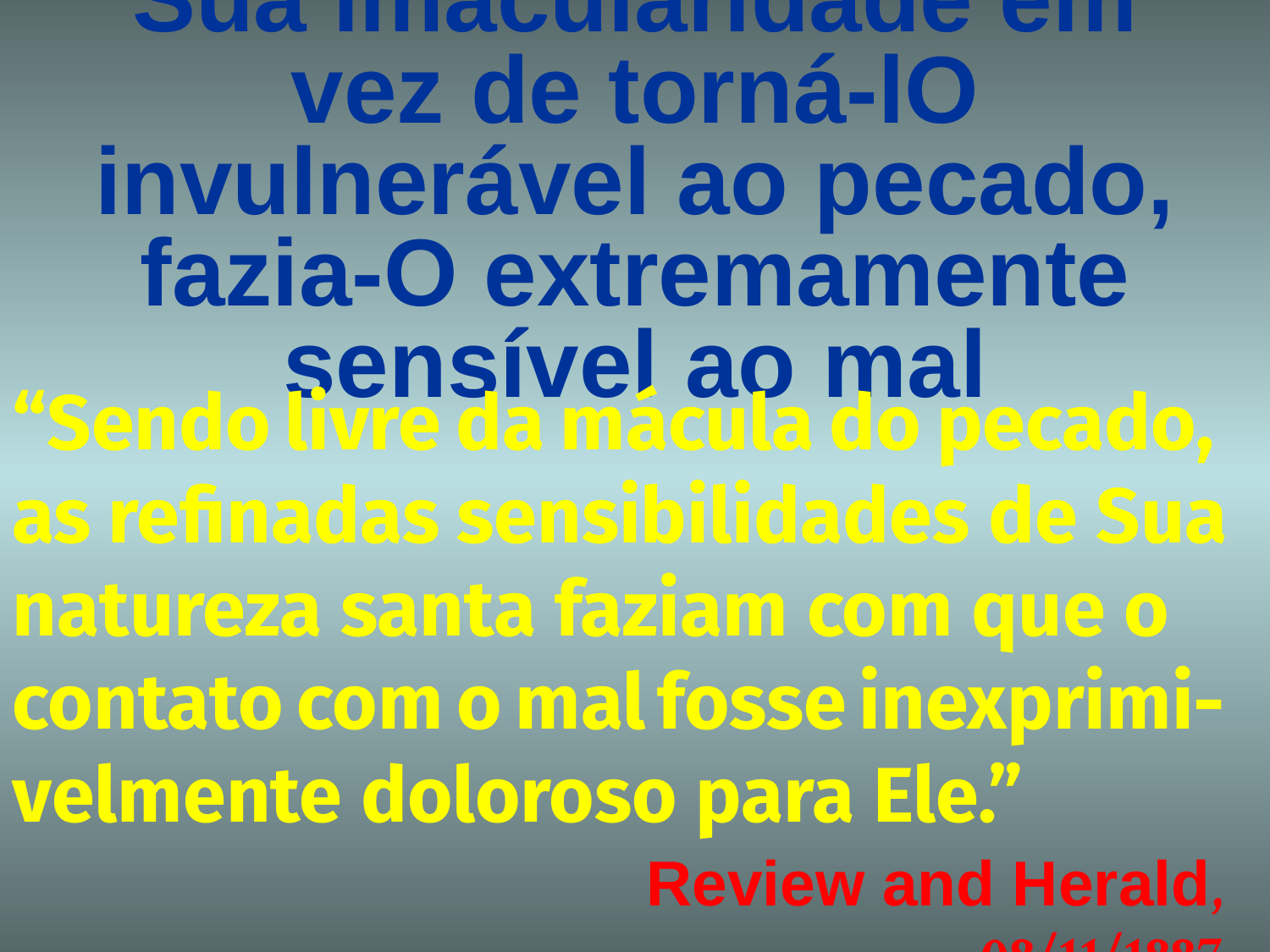

# Sua imacularidade em vez de torná-lO invulnerável ao pecado, fazia-O extremamente sensível ao mal
“Sendo livre da mácula do pecado, as refinadas sensibilidades de Sua natureza santa faziam com que o contato com o mal fosse inexprimi-velmente doloroso para Ele.”

Review and Herald, 08/11/1887